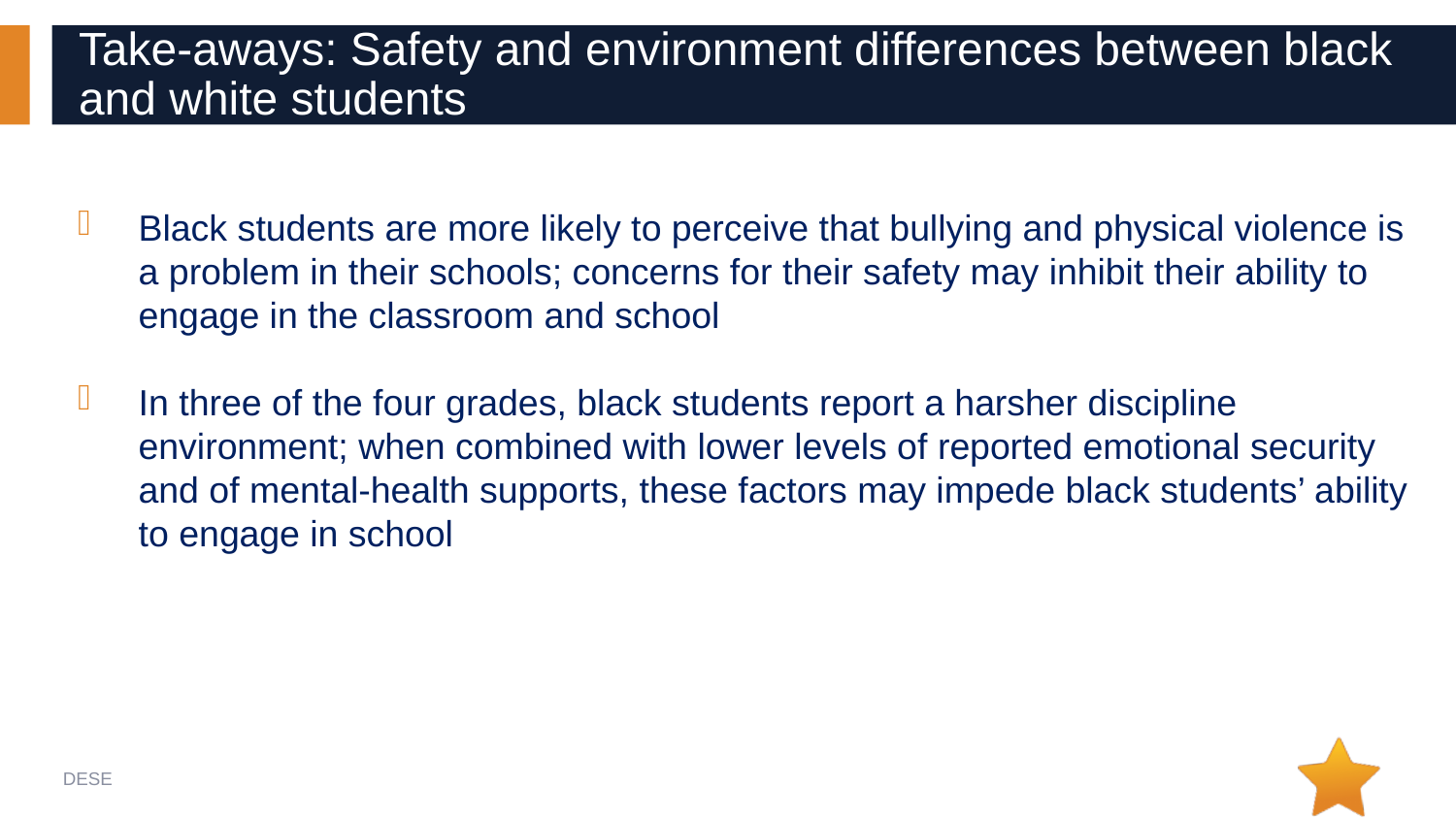

# Take-aways: Safety and environment differences between black and white students
Black students are more likely to perceive that bullying and physical violence is a problem in their schools; concerns for their safety may inhibit their ability to engage in the classroom and school

In three of the four grades, black students report a harsher discipline environment; when combined with lower levels of reported emotional security and of mental-health supports, these factors may impede black students’ ability to engage in school